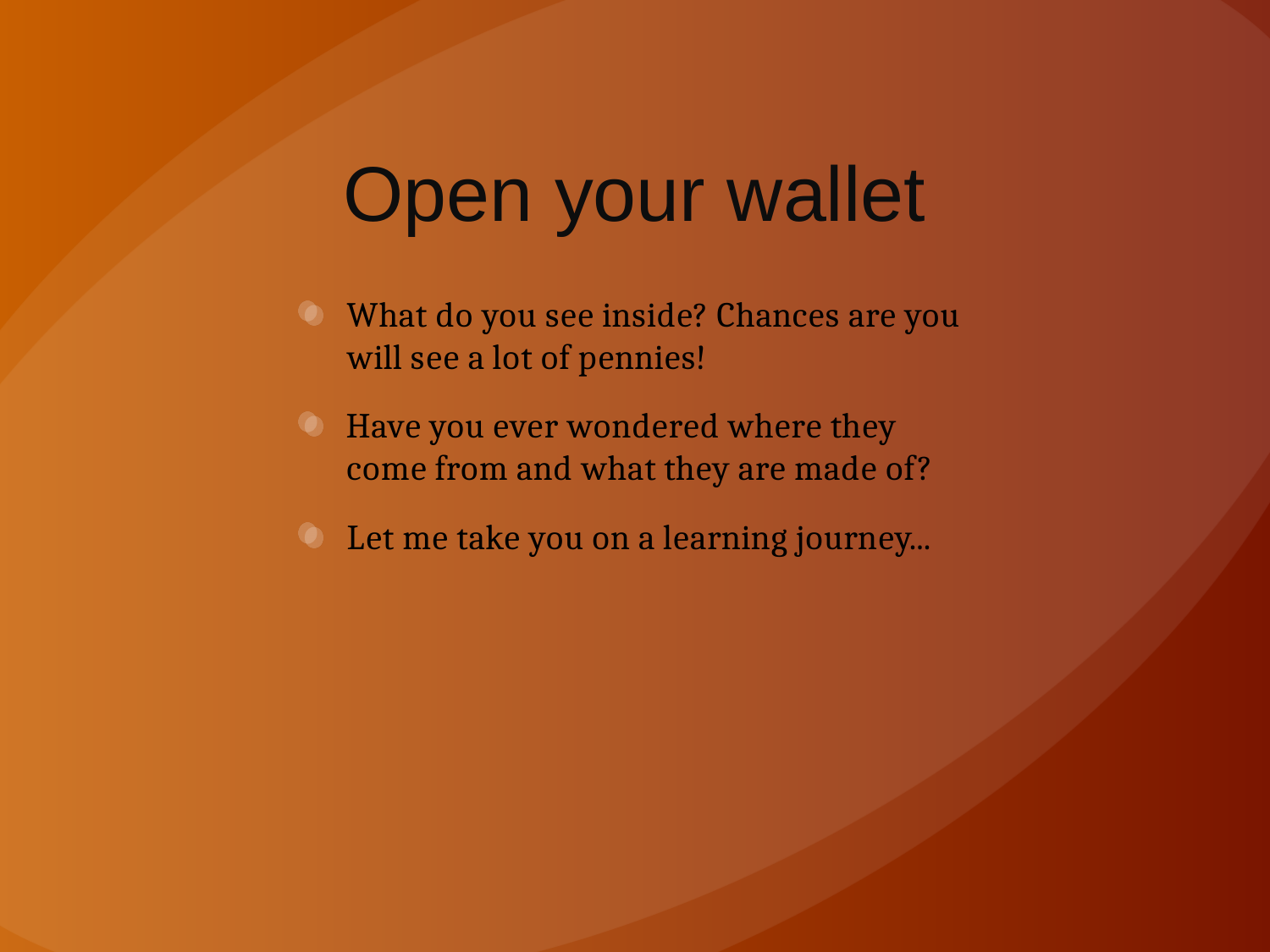

# Open your wallet
What do you see inside? Chances are you will see a lot of pennies!
Have you ever wondered where they come from and what they are made of?
Let me take you on a learning journey...